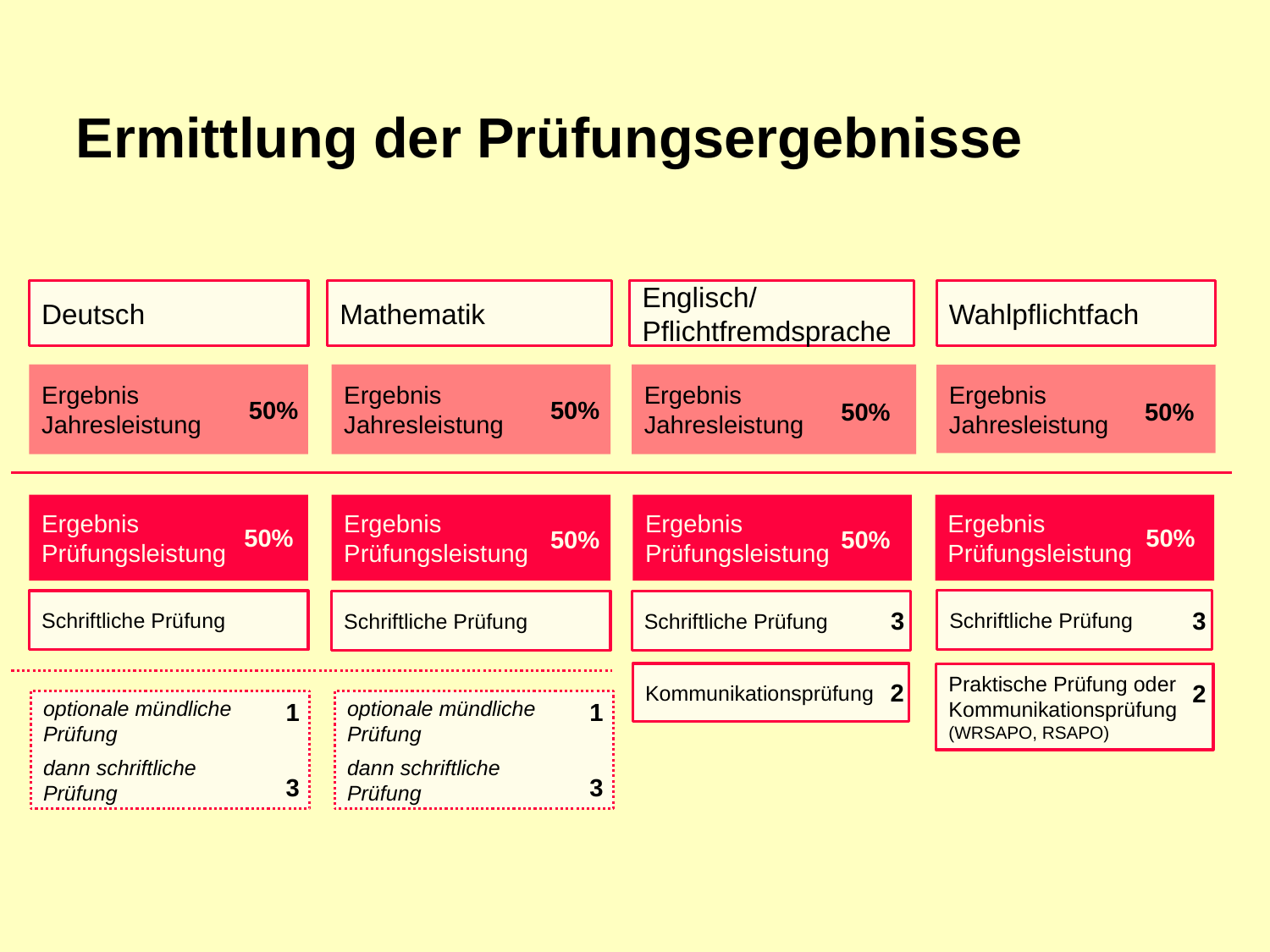

Ermittlung der Prüfungsergebnisse
Mathematik
Wahlpflichtfach
Deutsch
Englisch/
Pflichtfremdsprache
Ergebnis Jahresleistung
Ergebnis Jahresleistung
Ergebnis Jahresleistung
Ergebnis Jahresleistung
50%
50%
50%
50%
Ergebnis Prüfungsleistung
Ergebnis Prüfungsleistung
Ergebnis Prüfungsleistung
Ergebnis Prüfungsleistung
50%
50%
50%
50%
Schriftliche Prüfung
Schriftliche Prüfung
Schriftliche Prüfung
Schriftliche Prüfung
3
3
Kommunikationsprüfung
Praktische Prüfung oder
Kommunikationsprüfung (WRSAPO, RSAPO)
2
2
1
1
optionale mündliche Prüfung

dann schriftliche
Prüfung
optionale mündliche Prüfung

dann schriftliche
Prüfung
3
3